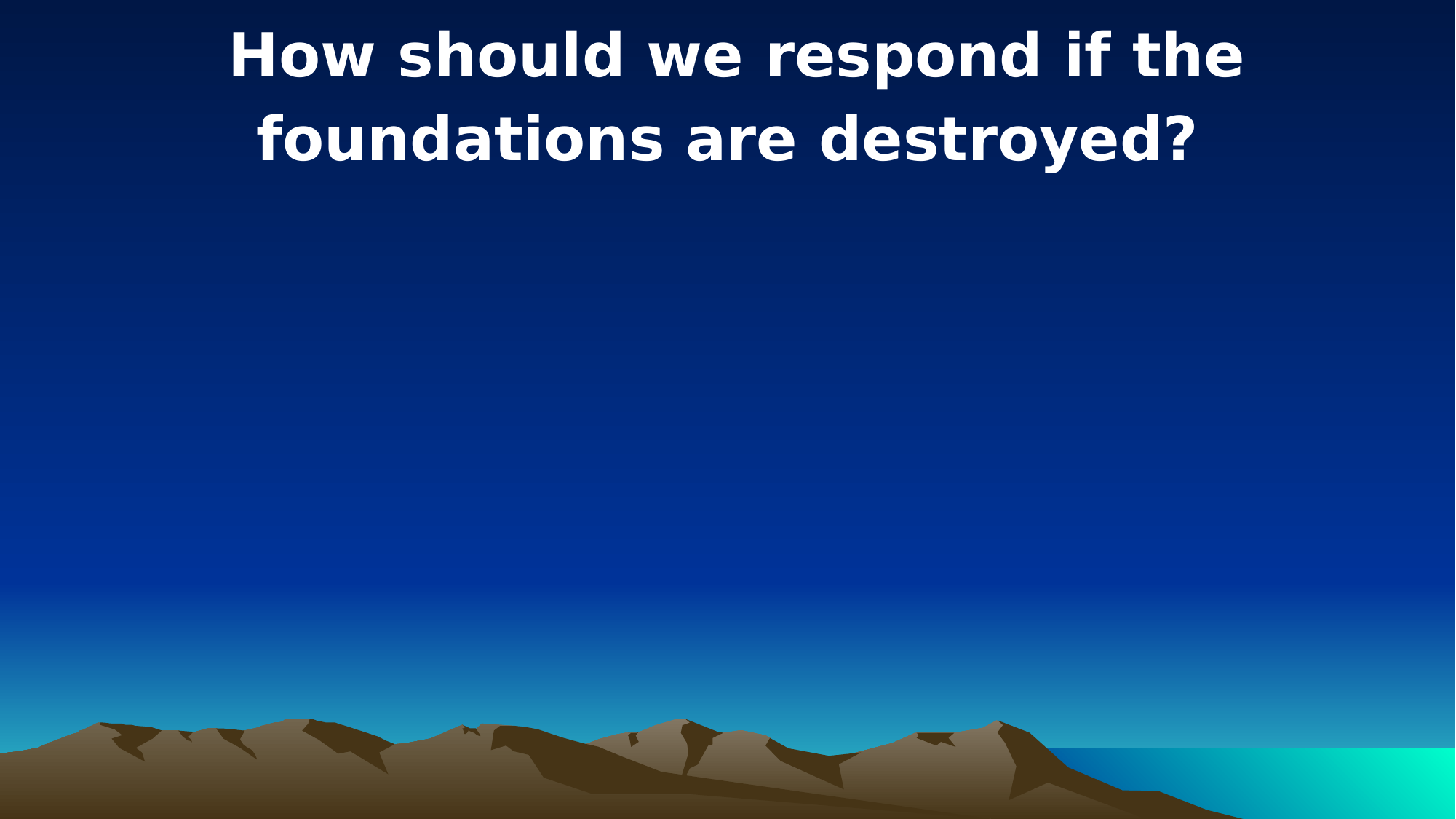

How should we respond if the foundations are destroyed?